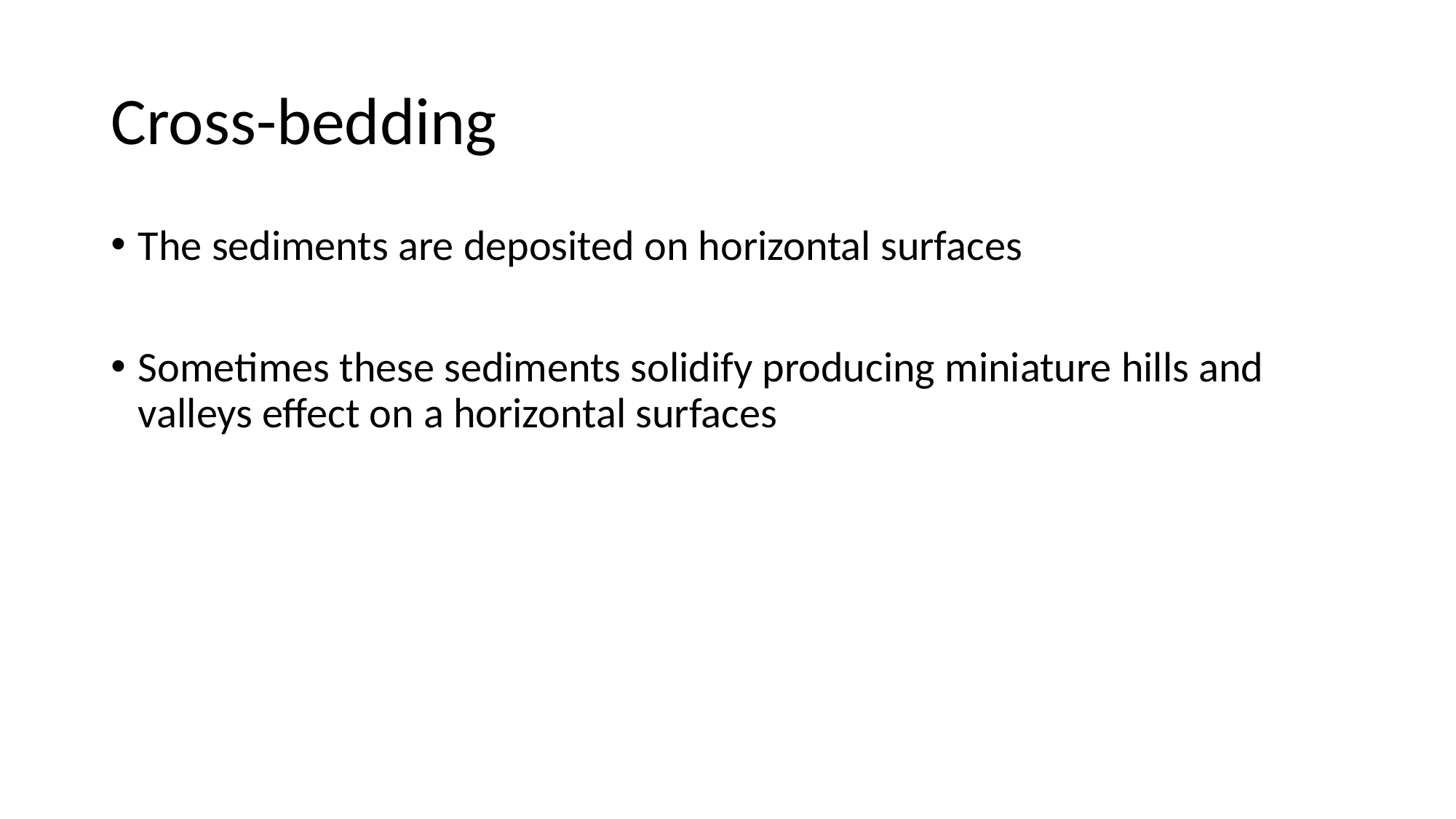

# Cross-bedding
The sediments are deposited on horizontal surfaces

Sometimes these sediments solidify producing miniature hills and valleys effect on a horizontal surfaces